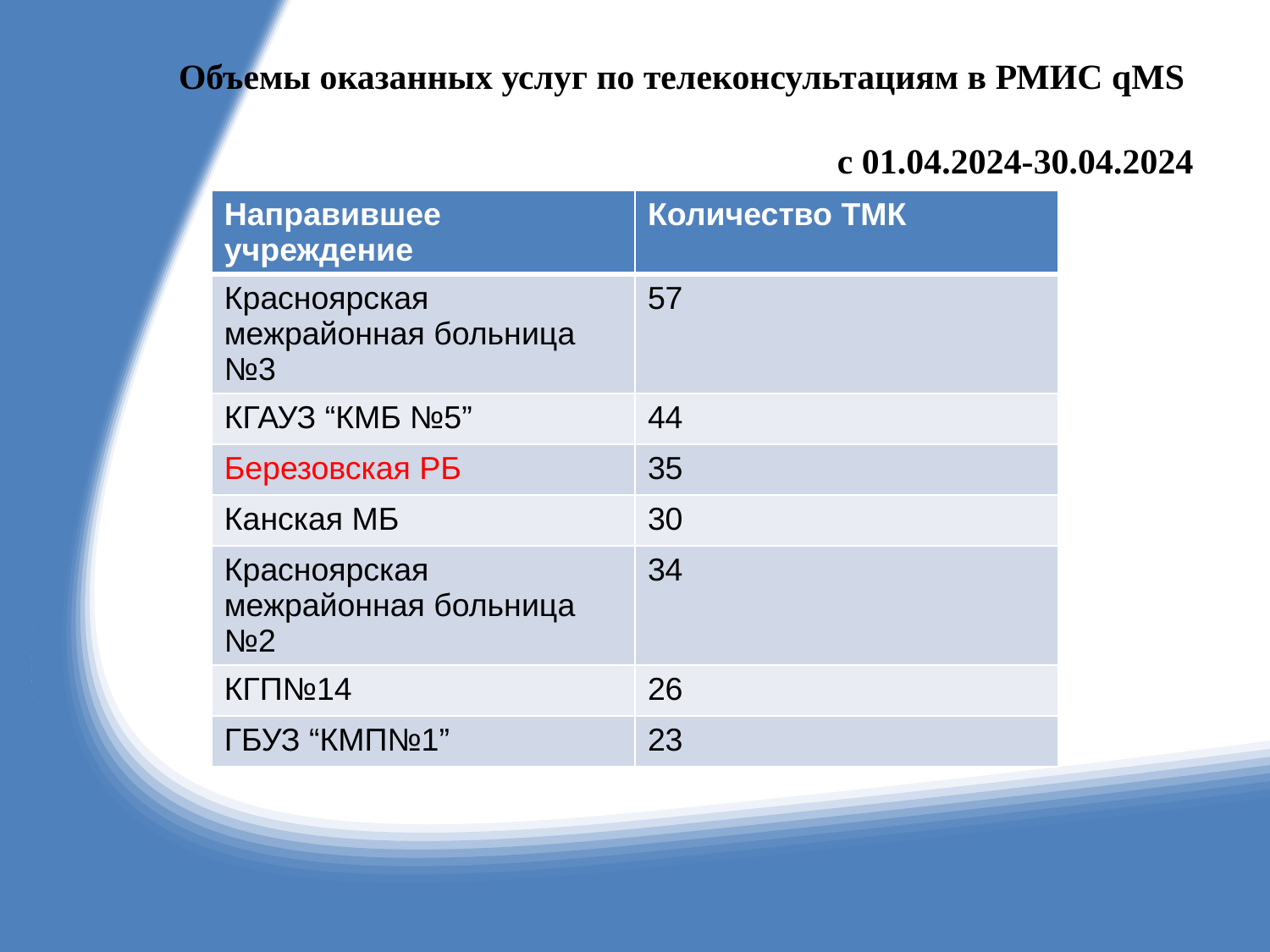

# Объемы оказанных услуг по телеконсультациям в РМИС qMS с 01.04.2024-30.04.2024
| Направившее учреждение | Количество ТМК |
| --- | --- |
| Красноярская межрайонная больница №3 | 57 |
| КГАУЗ “КМБ №5” | 44 |
| Березовская РБ | 35 |
| Канская МБ | 30 |
| Красноярская межрайонная больница №2 | 34 |
| КГП№14 | 26 |
| ГБУЗ “КМП№1” | 23 |